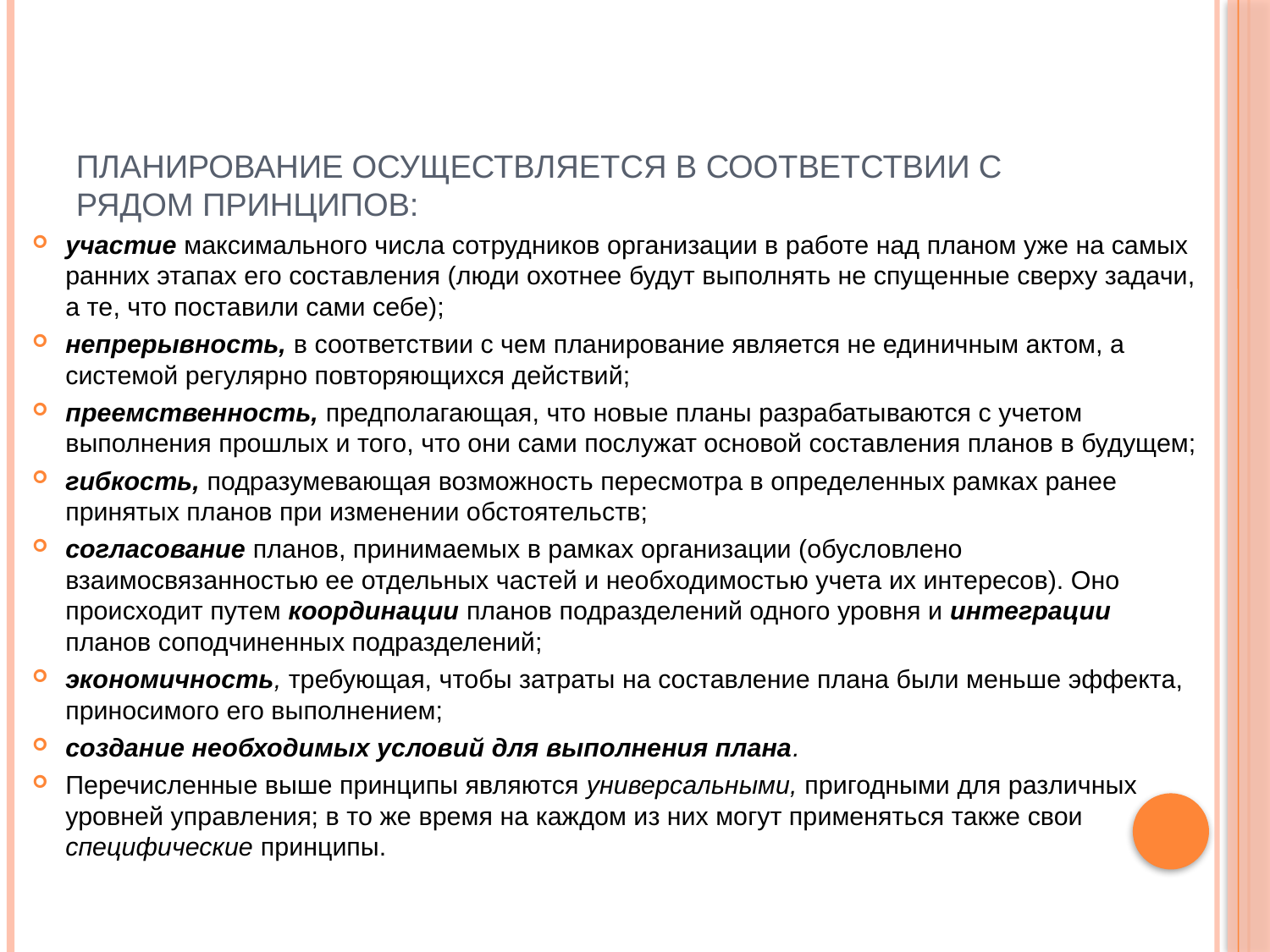

# Планирование осуществляется в соответствии с рядом принципов:
участие максимального числа сотрудников организации в работе над планом уже на самых ранних этапах его составления (люди охотнее будут выполнять не спущенные сверху задачи, а те, что поставили сами себе);
непрерывность, в соответствии с чем планирование является не единичным актом, а системой регулярно повторяющихся действий;
преемственность, предполагающая, что новые планы разрабатываются с учетом выполнения прошлых и того, что они сами послужат основой составления планов в будущем;
гибкость, подразумевающая возможность пересмотра в определенных рамках ранее принятых планов при изменении обстоятельств;
согласование планов, принимаемых в рамках организации (обусловлено взаимосвязанностью ее отдельных частей и необходимостью учета их интересов). Оно происходит путем координации планов подразделений одного уровня и интеграции планов соподчиненных подразделений;
экономичность, требующая, чтобы затраты на составление плана были меньше эффекта, приносимого его выполнением;
создание необходимых условий для выполнения плана.
Перечисленные выше принципы являются универсальными, пригодными для различных уровней управления; в то же время на каждом из них могут применяться также свои специфические принципы.